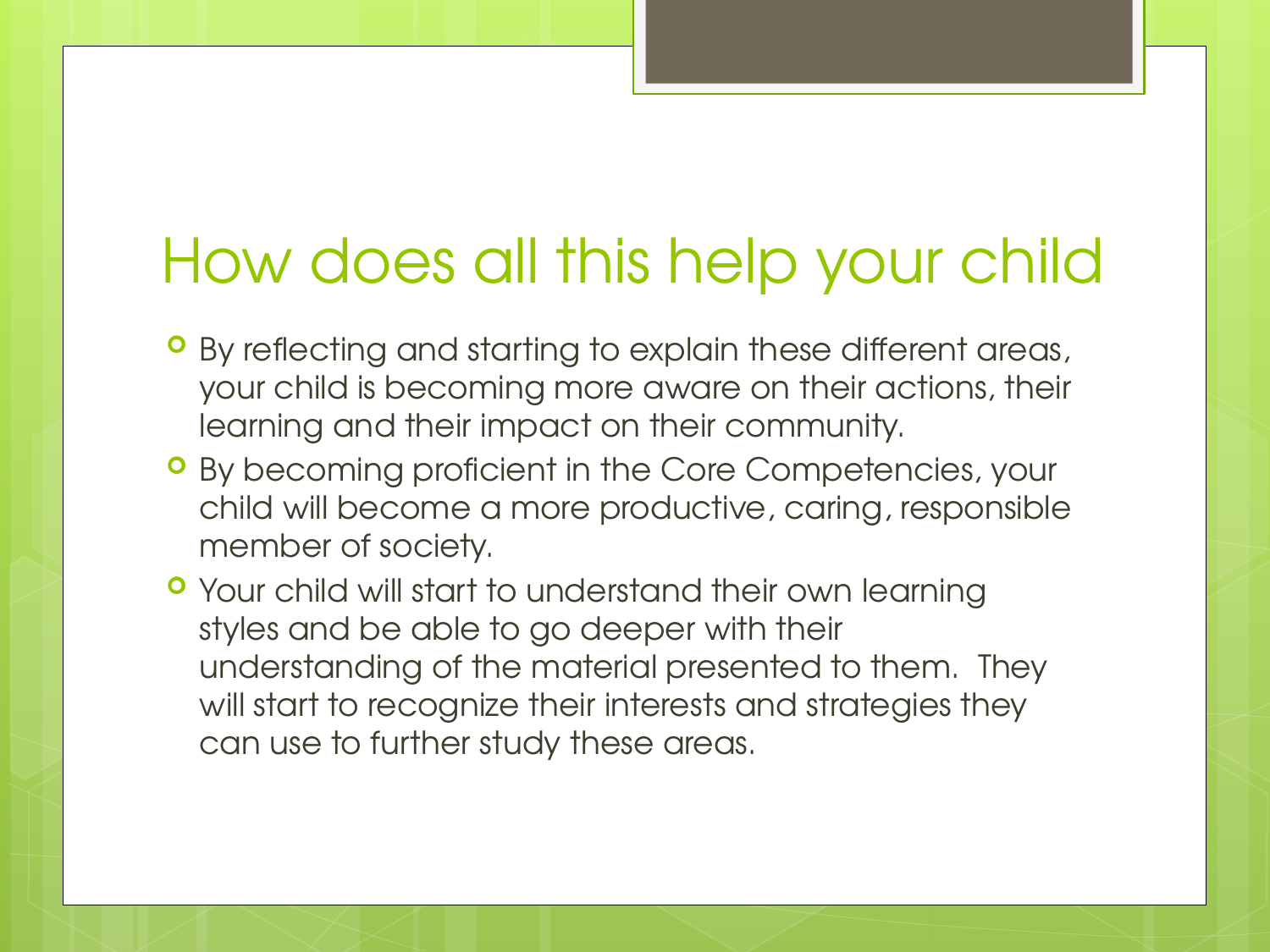

# How does all this help your child
By reflecting and starting to explain these different areas, your child is becoming more aware on their actions, their learning and their impact on their community.
By becoming proficient in the Core Competencies, your child will become a more productive, caring, responsible member of society.
Your child will start to understand their own learning styles and be able to go deeper with their understanding of the material presented to them.  They will start to recognize their interests and strategies they can use to further study these areas.